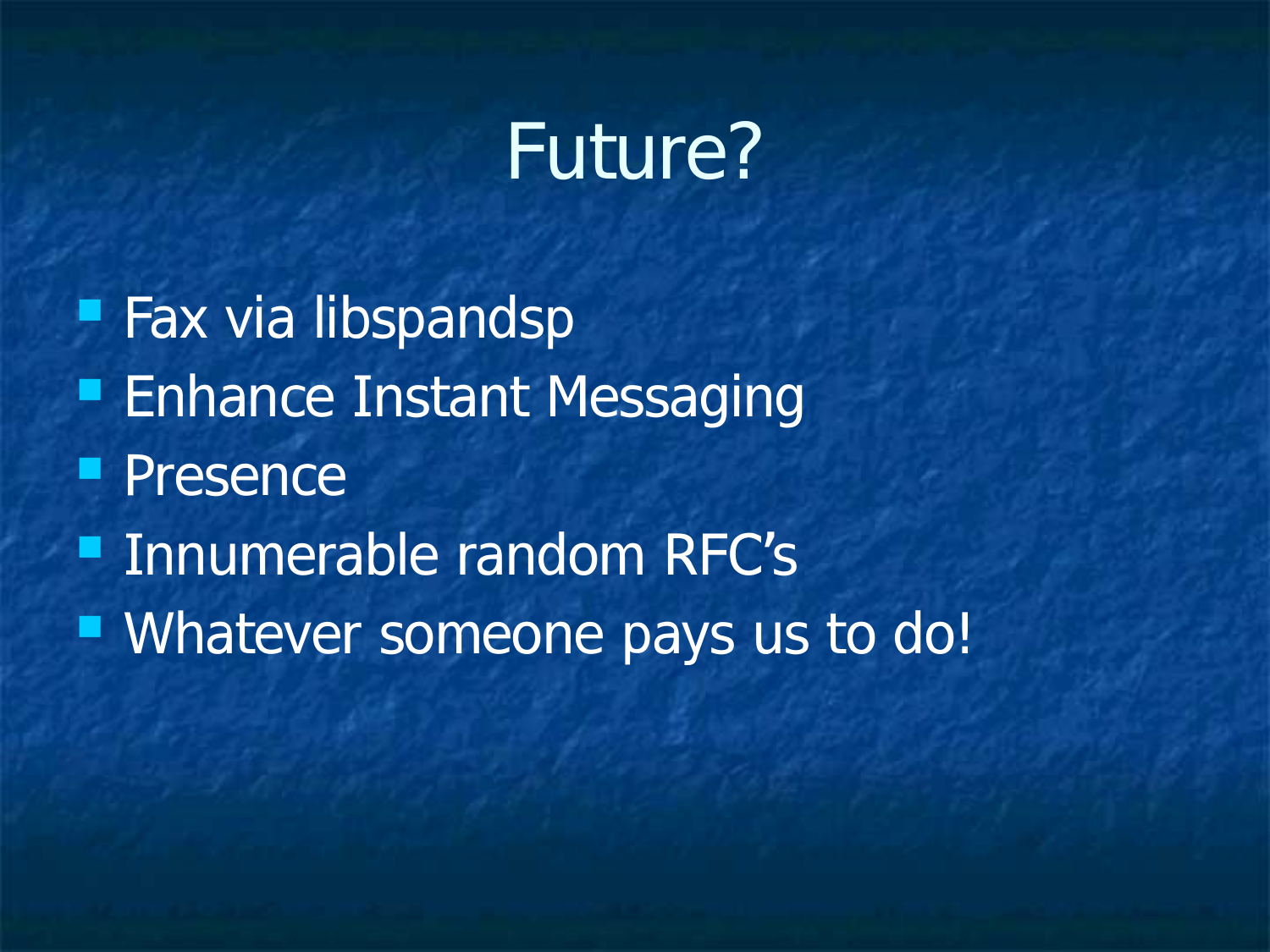

# Future?
Fax via libspandsp
Enhance Instant Messaging
Presence
Innumerable random RFC’s
Whatever someone pays us to do!